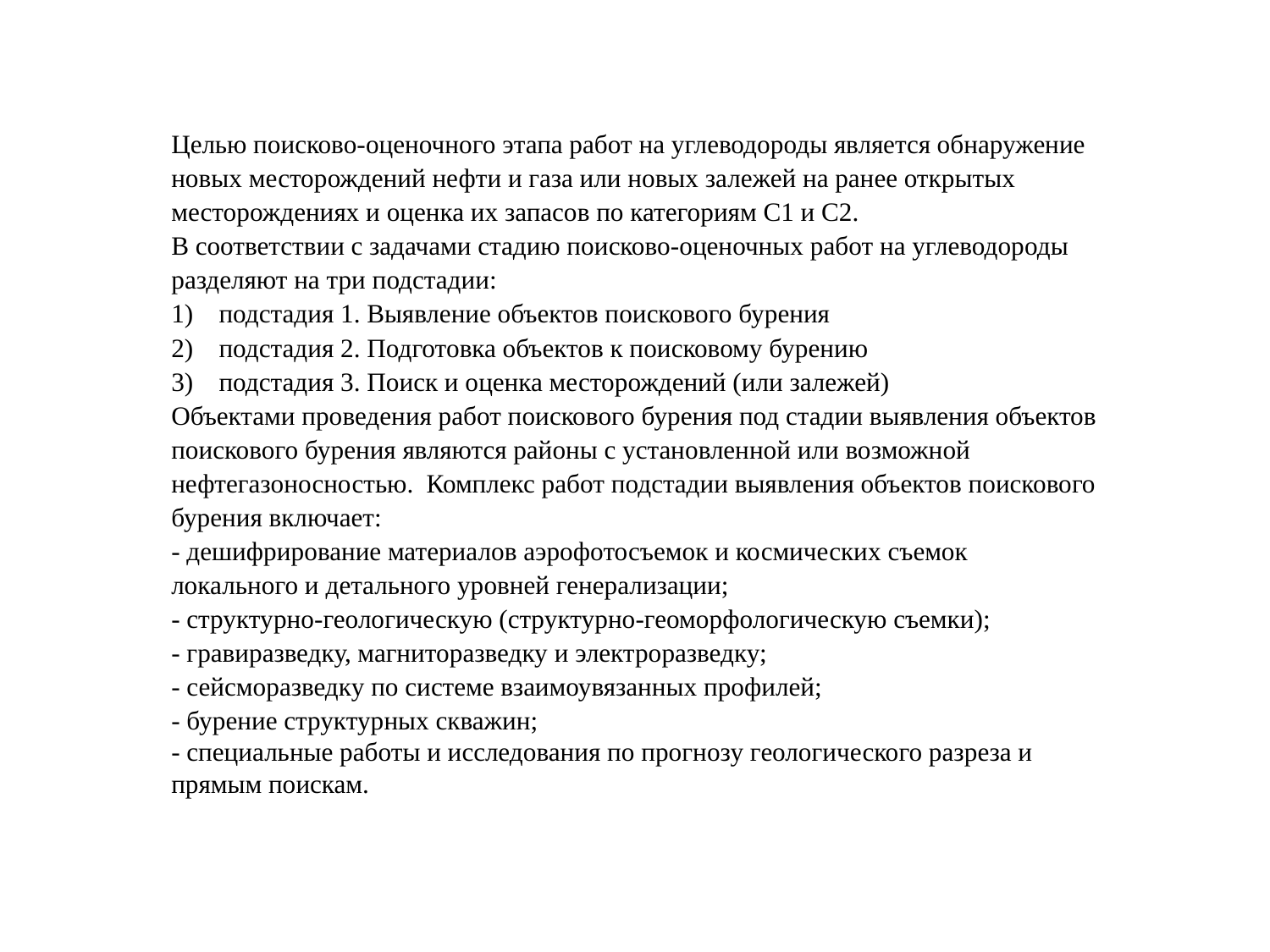

Целью поисково-оценочного этапа работ на углеводороды является обнаружение новых месторождений нефти и газа или новых залежей на ранее открытых месторождениях и оценка их запасов по категориям С1 и С2.
В соответствии с задачами стадию поисково-оценочных работ на углеводороды разделяют на три подстадии:
подстадия 1. Выявление объектов поискового бурения
подстадия 2. Подготовка объектов к поисковому бурению
подстадия 3. Поиск и оценка месторождений (или залежей)
Объектами проведения работ поискового бурения под стадии выявления объектов поискового бурения являются районы с установленной или возможной нефтегазоносностью.  Комплекс работ подстадии выявления объектов поискового бурения включает:
- дешифрирование материалов аэрофотосъемок и космических съемок локального и детального уровней генерализации;
- структурно-геологическую (структурно-геоморфологическую съемки);
- гравиразведку, магниторазведку и электроразведку;
- сейсморазведку по системе взаимоувязанных профилей;
- бурение структурных скважин;
- специальные работы и исследования по прогнозу геологического разреза и прямым поискам.